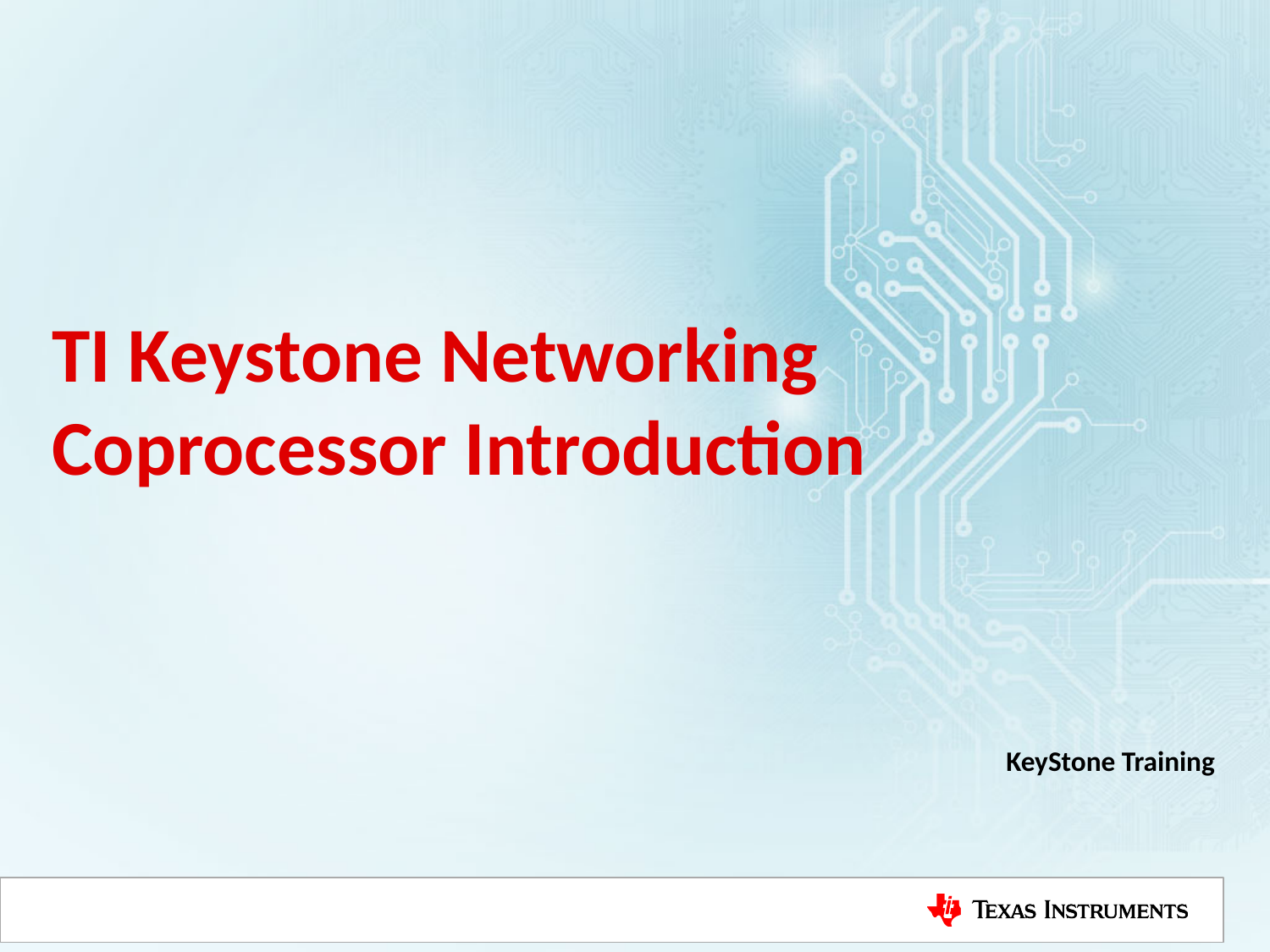

# TI Keystone Networking Coprocessor Introduction

KeyStone Training